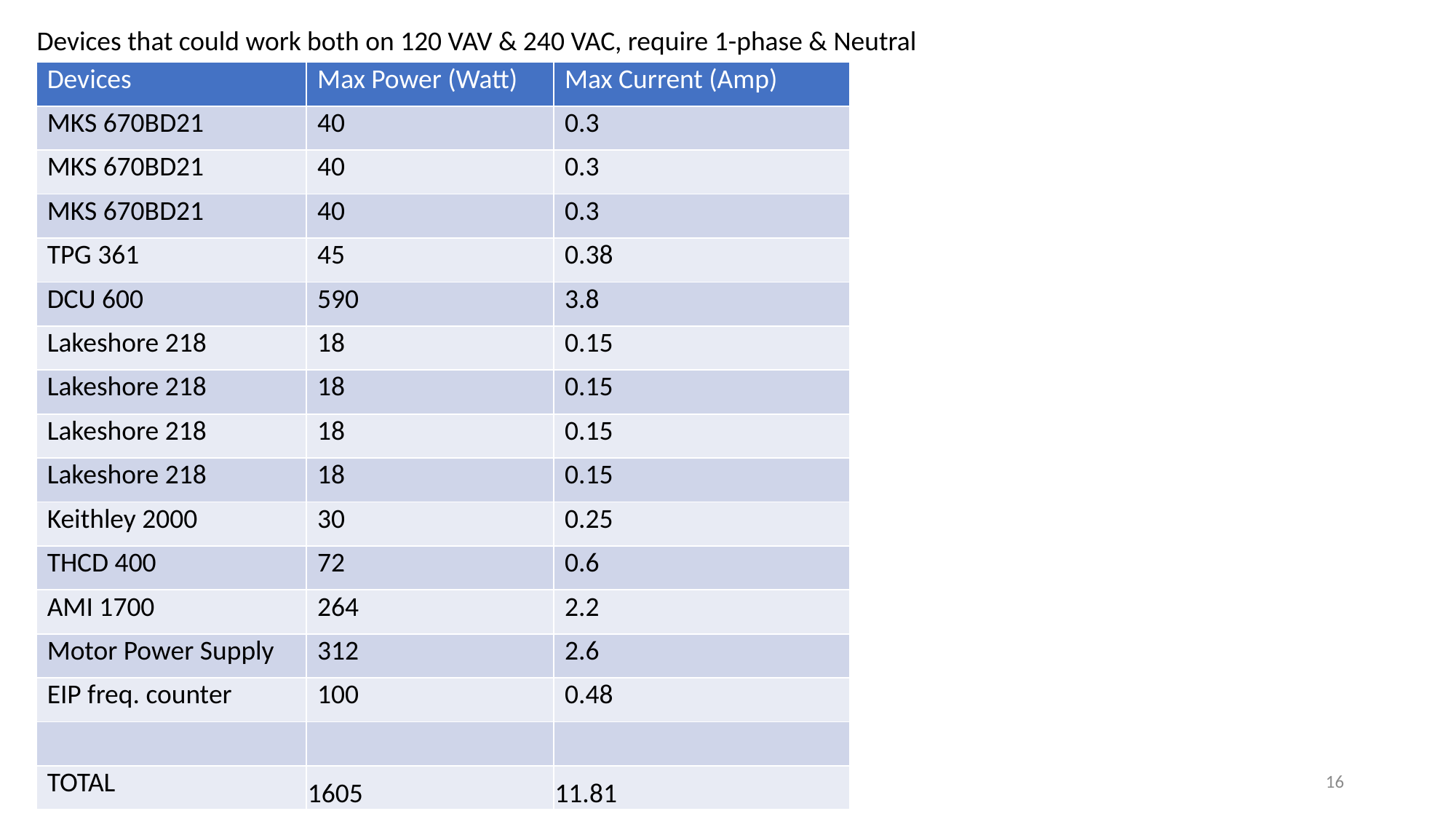

Devices that could work both on 120 VAV & 240 VAC, require 1-phase & Neutral
| Devices | Max Power (Watt) | Max Current (Amp) |
| --- | --- | --- |
| MKS 670BD21 | 40 | 0.3 |
| MKS 670BD21 | 40 | 0.3 |
| MKS 670BD21 | 40 | 0.3 |
| TPG 361 | 45 | 0.38 |
| DCU 600 | 590 | 3.8 |
| Lakeshore 218 | 18 | 0.15 |
| Lakeshore 218 | 18 | 0.15 |
| Lakeshore 218 | 18 | 0.15 |
| Lakeshore 218 | 18 | 0.15 |
| Keithley 2000 | 30 | 0.25 |
| THCD 400 | 72 | 0.6 |
| AMI 1700 | 264 | 2.2 |
| Motor Power Supply | 312 | 2.6 |
| EIP freq. counter | 100 | 0.48 |
|  |  |  |
| TOTAL | 1605 | 11.81 |
16